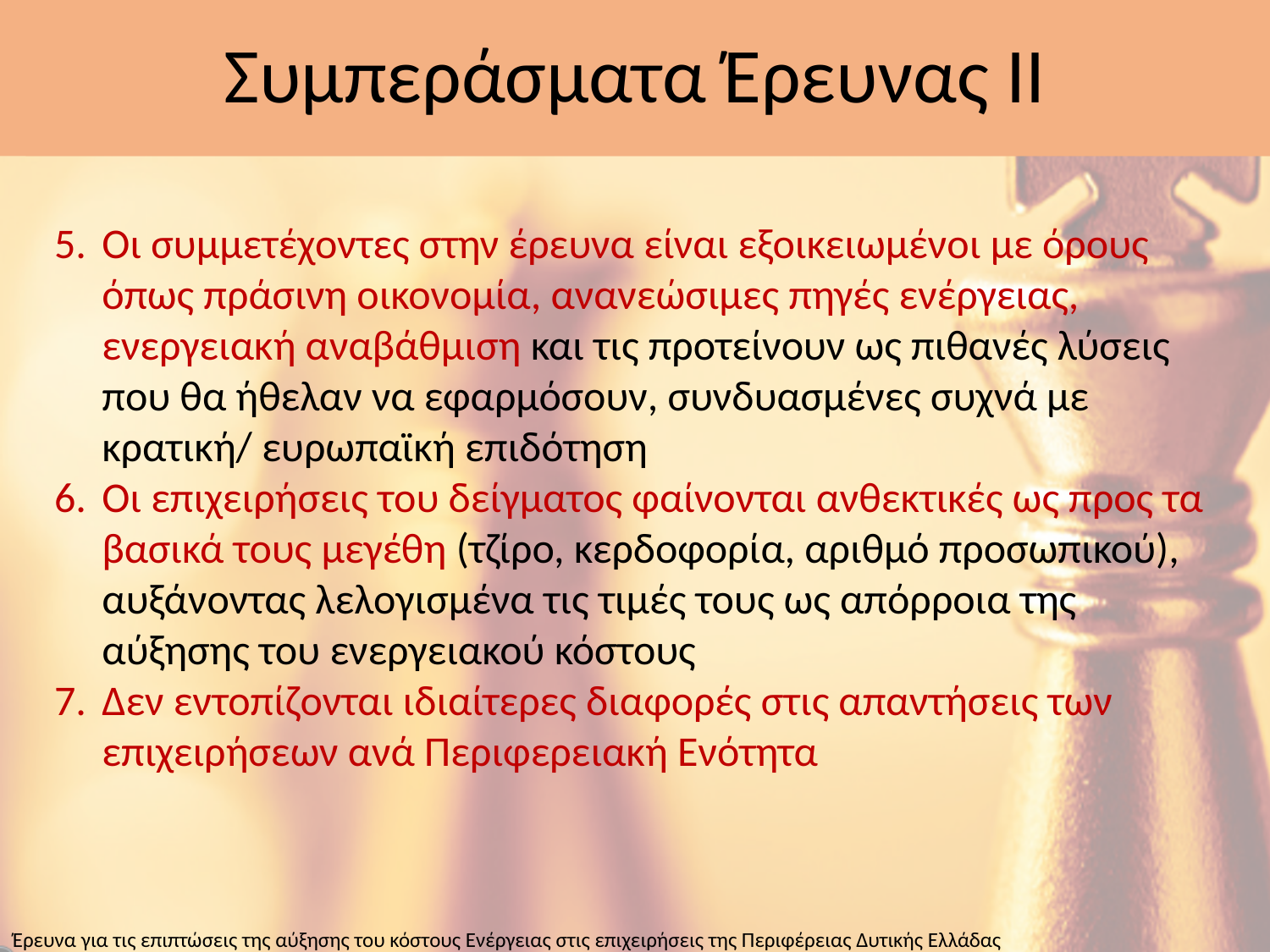

# Συμπεράσματα Έρευνας ΙΙ

Οι συμμετέχοντες στην έρευνα είναι εξοικειωμένοι με όρους όπως πράσινη οικονομία, ανανεώσιμες πηγές ενέργειας, ενεργειακή αναβάθμιση και τις προτείνουν ως πιθανές λύσεις που θα ήθελαν να εφαρμόσουν, συνδυασμένες συχνά με κρατική/ ευρωπαϊκή επιδότηση
Οι επιχειρήσεις του δείγματος φαίνονται ανθεκτικές ως προς τα βασικά τους μεγέθη (τζίρο, κερδοφορία, αριθμό προσωπικού), αυξάνοντας λελογισμένα τις τιμές τους ως απόρροια της αύξησης του ενεργειακού κόστους
Δεν εντοπίζονται ιδιαίτερες διαφορές στις απαντήσεις των επιχειρήσεων ανά Περιφερειακή Ενότητα

Έρευνα για τις επιπτώσεις της αύξησης του κόστους Ενέργειας στις επιχειρήσεις της Περιφέρειας Δυτικής Ελλάδας